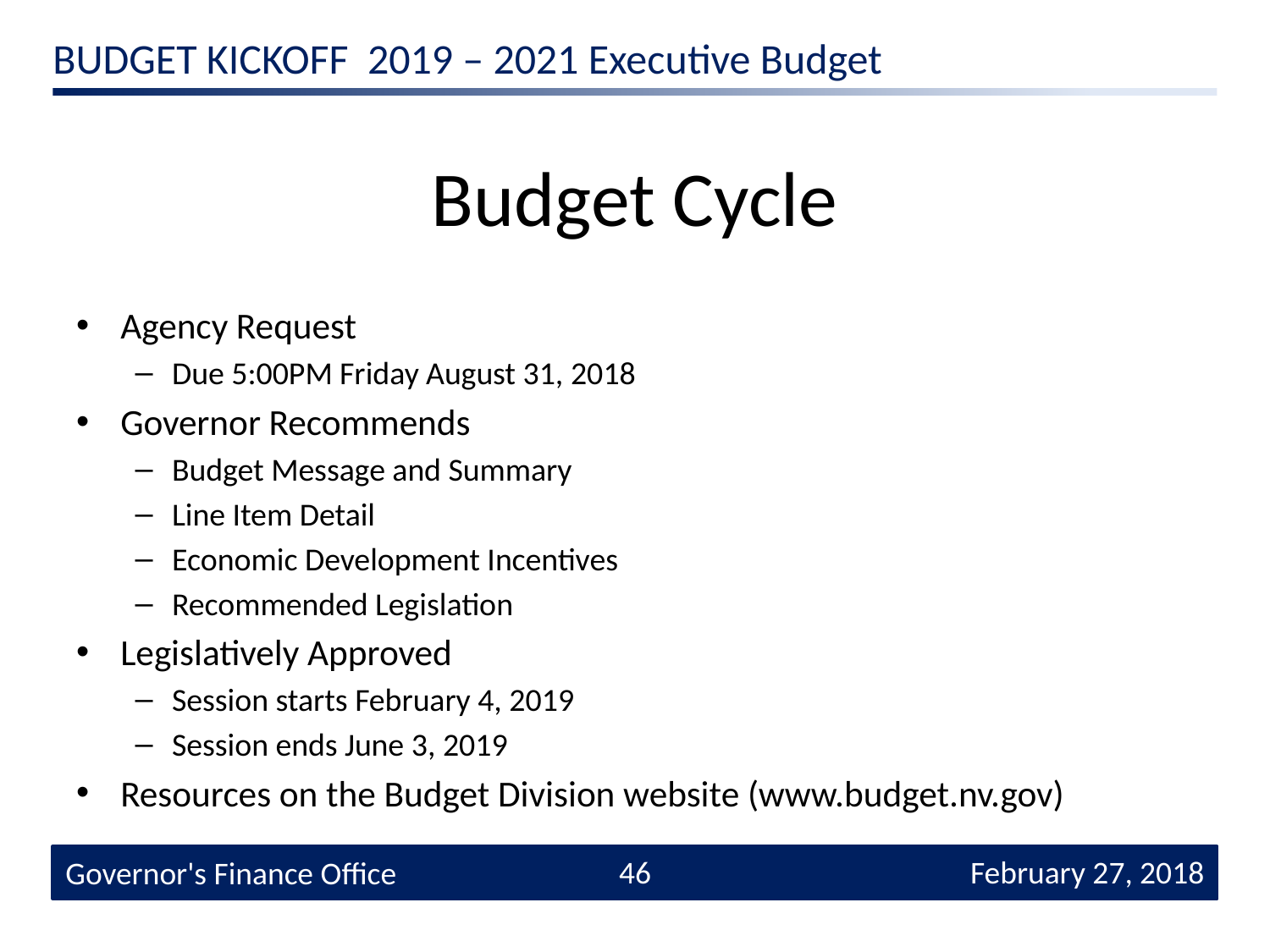

# Budget Cycle
Agency Request
Due 5:00PM Friday August 31, 2018
Governor Recommends
Budget Message and Summary
Line Item Detail
Economic Development Incentives
Recommended Legislation
Legislatively Approved
Session starts February 4, 2019
Session ends June 3, 2019
Resources on the Budget Division website (www.budget.nv.gov)

46
 February 27, 2018
Governor's Finance Office